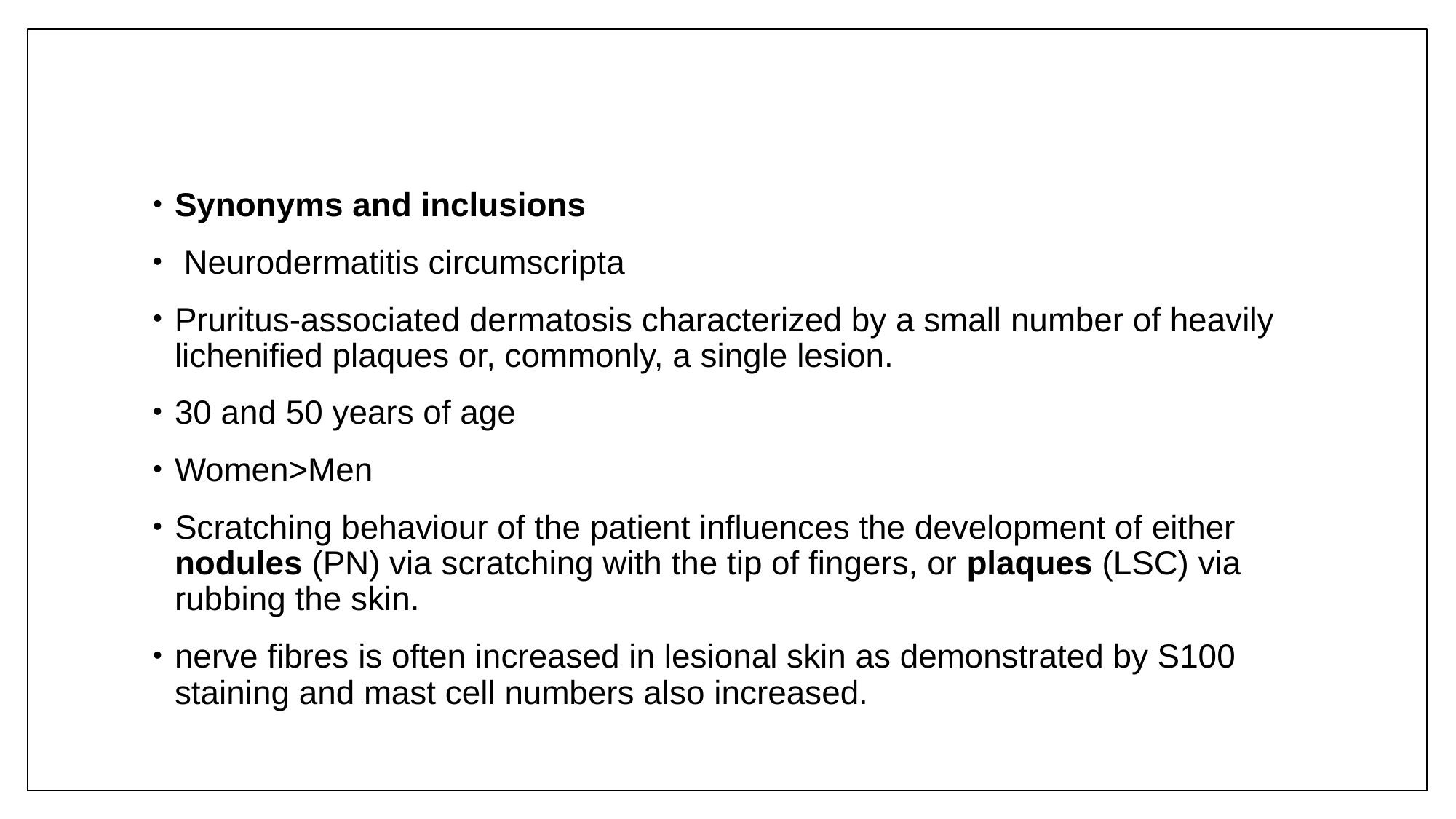

#
Synonyms and inclusions
 Neurodermatitis circumscripta
Pruritus‐associated dermatosis characterized by a small number of heavily lichenified plaques or, commonly, a single lesion.
30 and 50 years of age
Women>Men
Scratching behaviour of the patient influences the development of either nodules (PN) via scratching with the tip of fingers, or plaques (LSC) via rubbing the skin.
nerve fibres is often increased in lesional skin as demonstrated by S100 staining and mast cell numbers also increased.